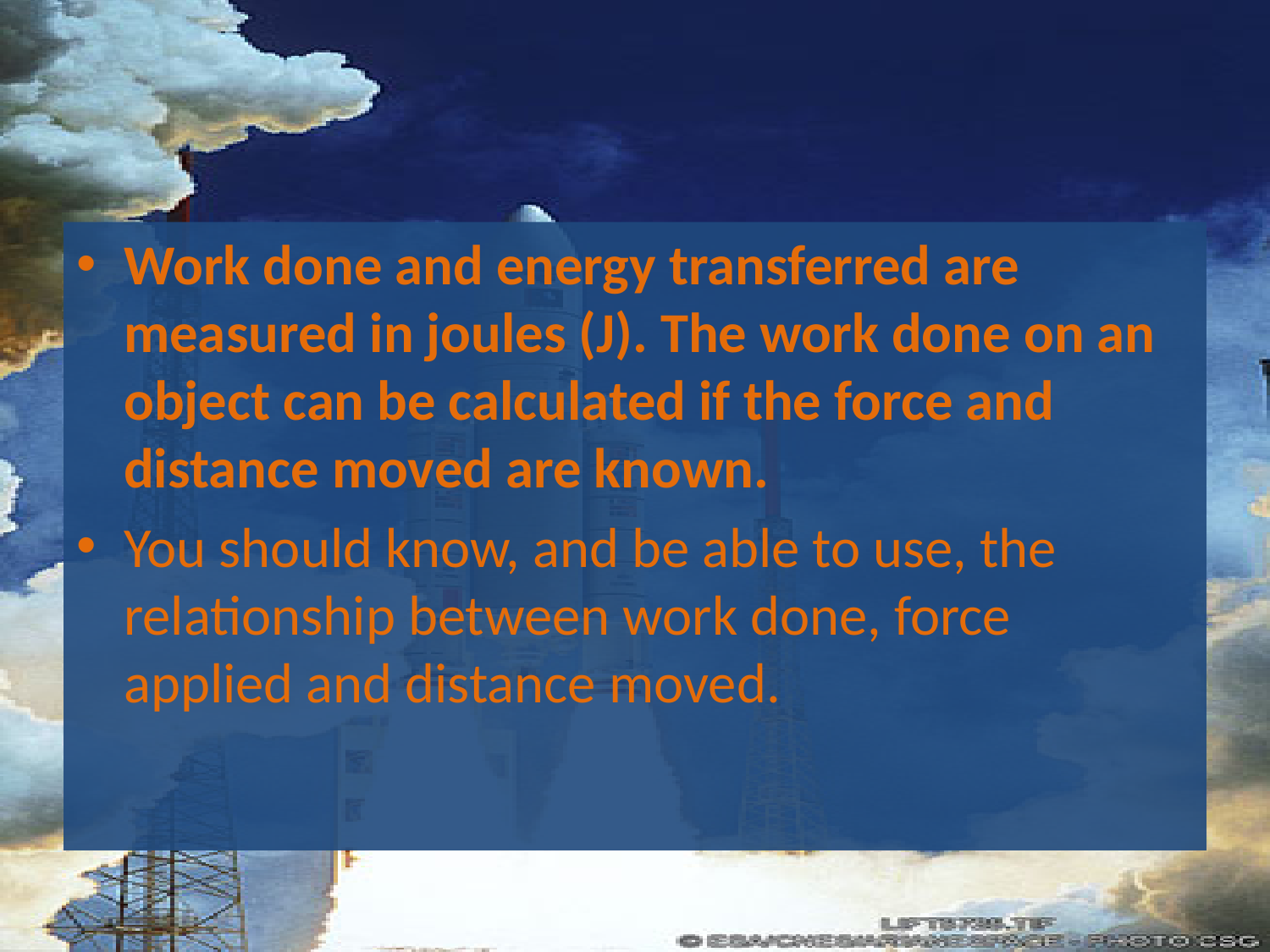

#
Work done and energy transferred are measured in joules (J). The work done on an object can be calculated if the force and distance moved are known.
You should know, and be able to use, the relationship between work done, force applied and distance moved.